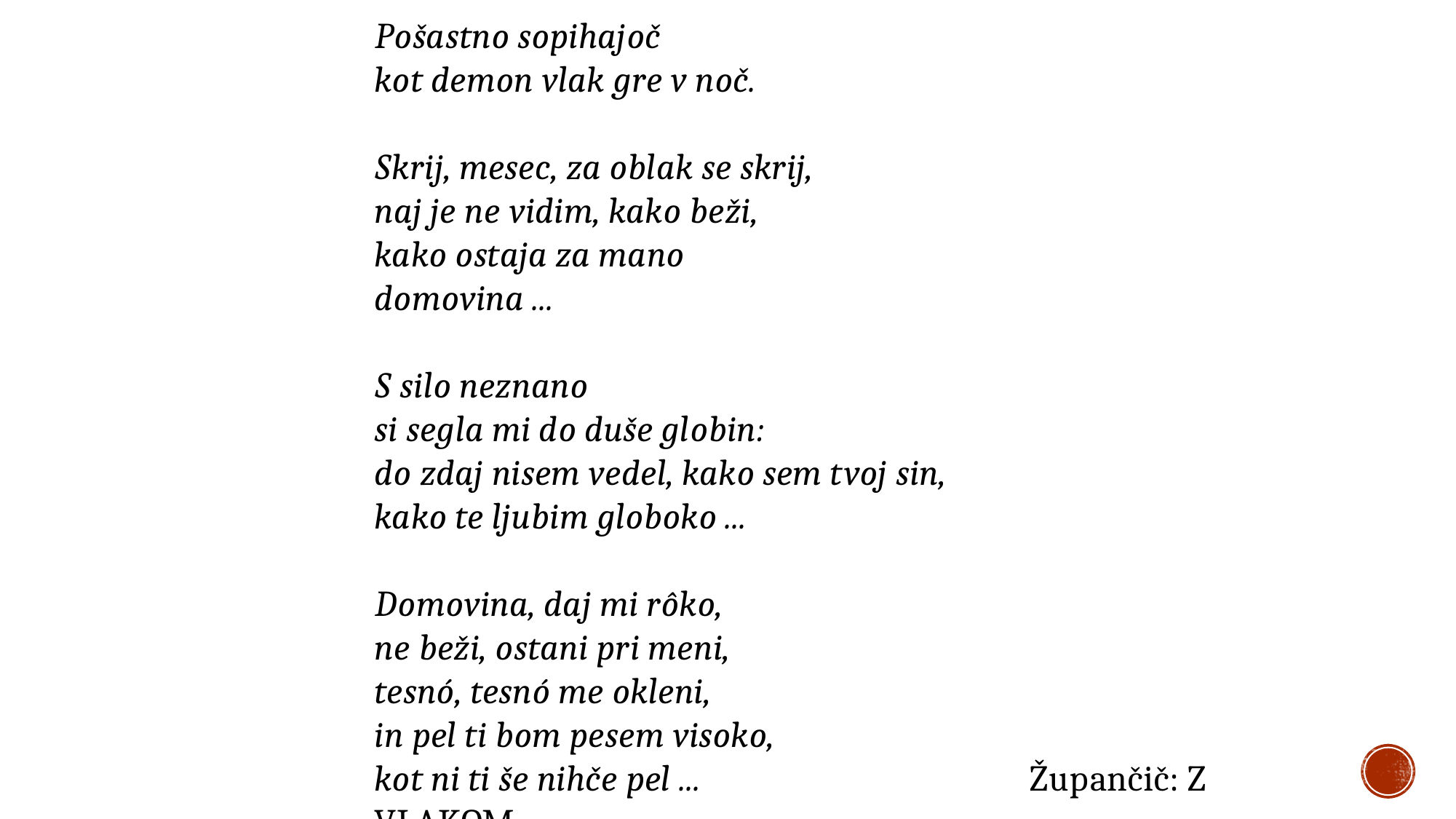

Pošastno sopihajoč
kot demon vlak gre v noč.
Skrij, mesec, za oblak se skrij,
naj je ne vidim, kako beži,
kako ostaja za mano
domovina ...
S silo neznano
si segla mi do duše globin:
do zdaj nisem vedel, kako sem tvoj sin,
kako te ljubim globoko ...
Domovina, daj mi rôko,
ne beži, ostani pri meni,
tesnó, tesnó me okleni,
in pel ti bom pesem visoko,
kot ni ti še nihče pel ...				Župančič: Z VLAKOM